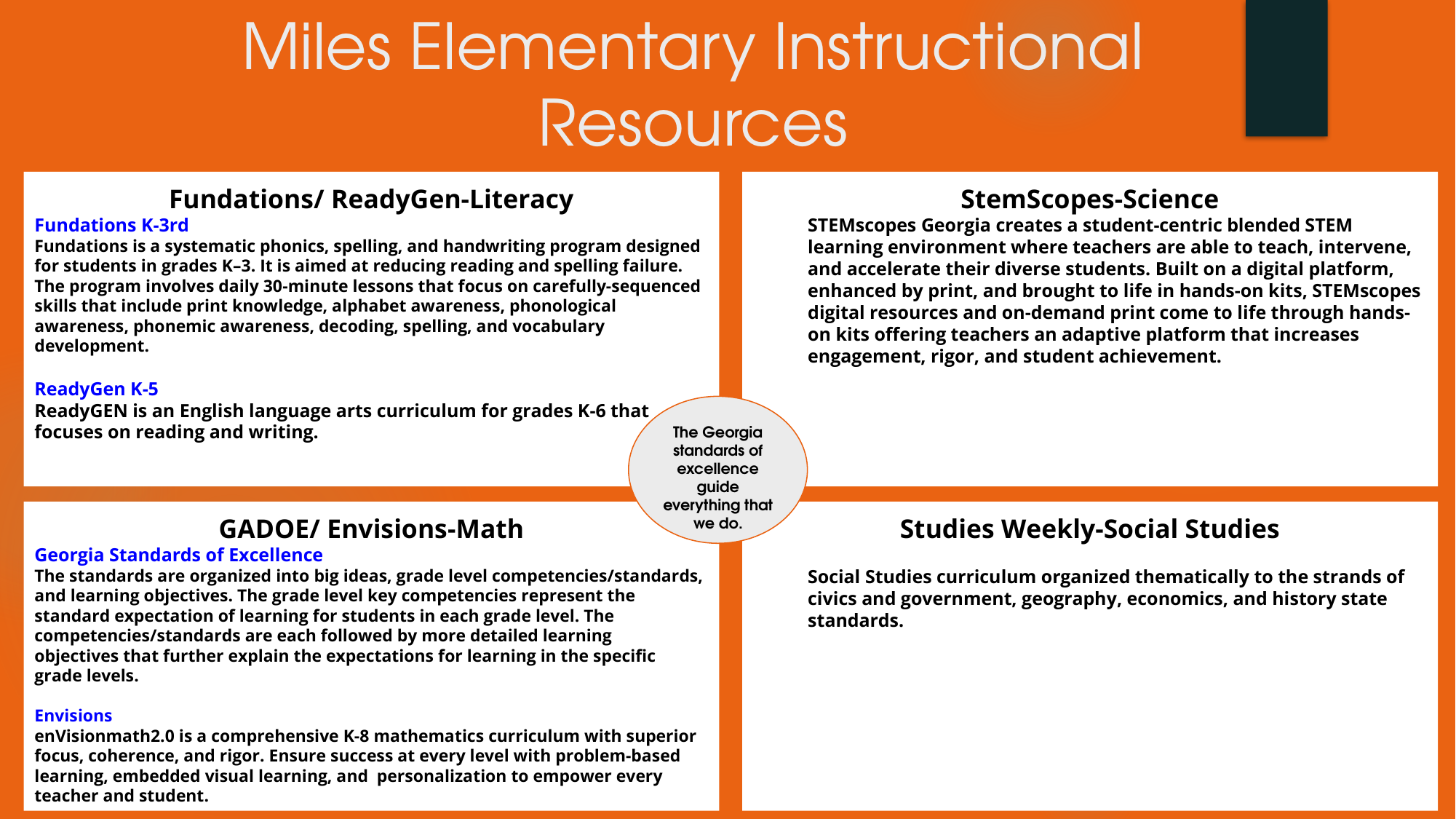

# Miles Elementary Instructional Resources

Fundations/ ReadyGen-Literacy
Fundations K-3rd
Fundations is a systematic phonics, spelling, and handwriting program designed for students in grades K–3. It is aimed at reducing reading and spelling failure. The program involves daily 30-minute lessons that focus on carefully-sequenced skills that include print knowledge, alphabet awareness, phonological awareness, phonemic awareness, decoding, spelling, and vocabulary development.

ReadyGen K-5
ReadyGEN is an English language arts curriculum for grades K-6 that focuses on reading and writing.
StemScopes-Science
STEMscopes Georgia creates a student-centric blended STEM learning environment where teachers are able to teach, intervene, and accelerate their diverse students. Built on a digital platform, enhanced by print, and brought to life in hands-on kits, STEMscopes digital resources and on-demand print come to life through hands-on kits offering teachers an adaptive platform that increases engagement, rigor, and student achievement.

The Georgia standards of excellence guide everything that we do.
GADOE/ Envisions-Math
Georgia Standards of Excellence
The standards are organized into big ideas, grade level competencies/standards, and learning objectives. The grade level key competencies represent the standard expectation of learning for students in each grade level. The competencies/standards are each followed by more detailed learning
objectives that further explain the expectations for learning in the specific grade levels.

Envisions
enVisionmath2.0 is a comprehensive K-8 mathematics curriculum with superior focus, coherence, and rigor. Ensure success at every level with problem-based learning, embedded visual learning, and  personalization to empower every teacher and student.

Studies Weekly-Social Studies

Social Studies curriculum organized thematically to the strands of civics and government, geography, economics, and history state standards.